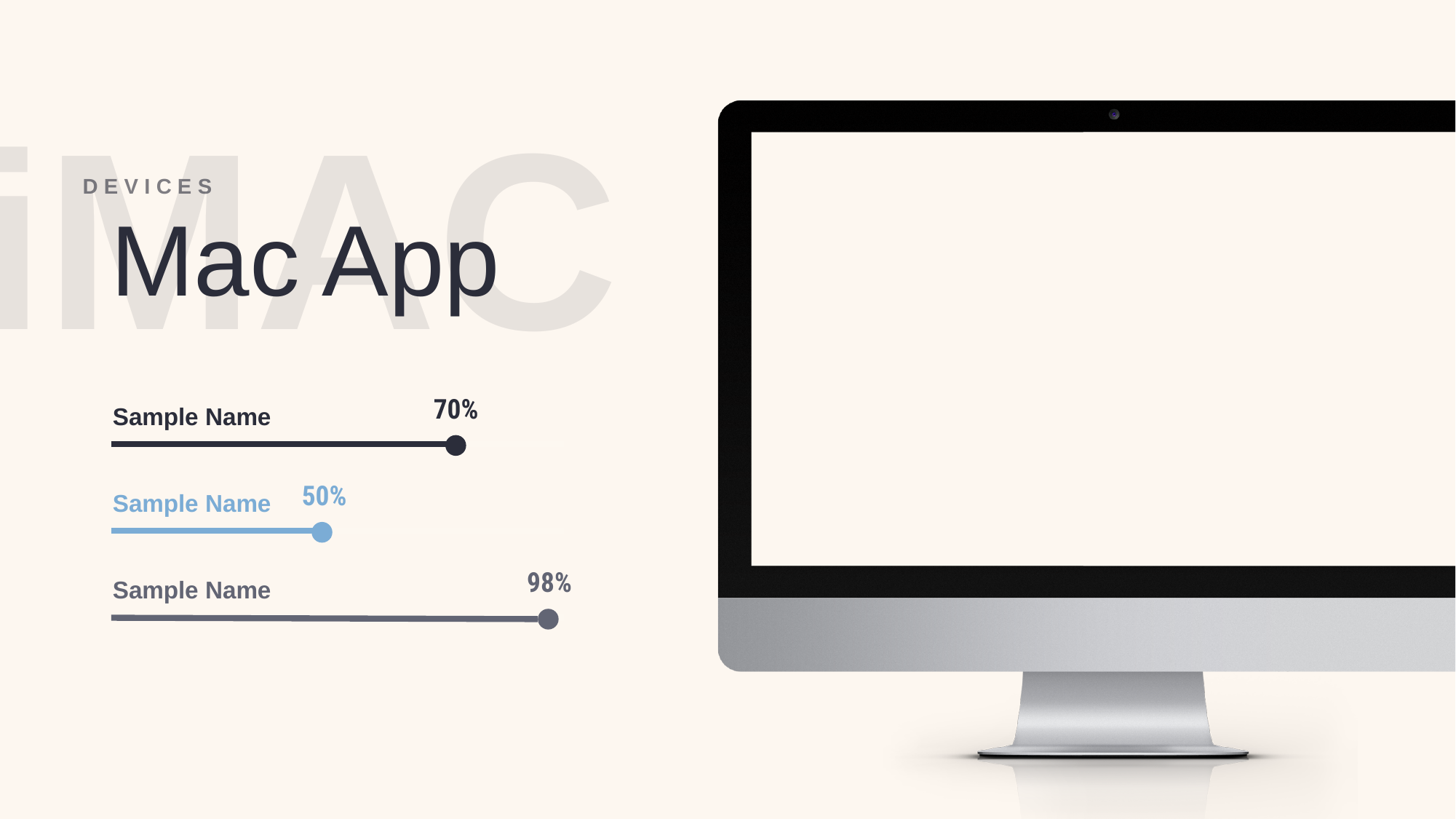

iMAC

D E V I C E S
Mac App
70%
Sample Name

50%
Sample Name

98%
Sample Name